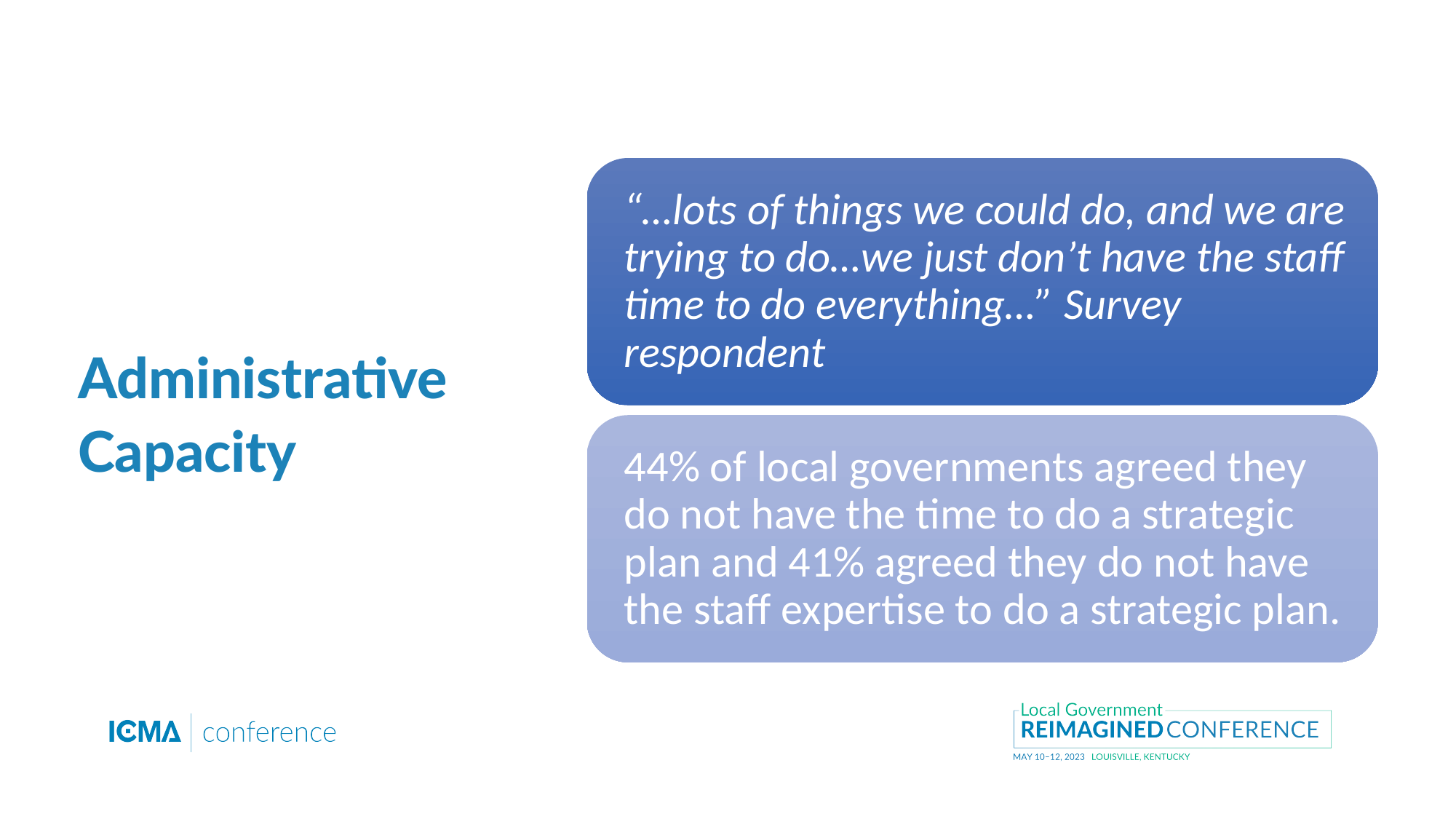

“…lots of things we could do, and we are trying to do…we just don’t have the staff time to do everything…” Survey respondent
44% of local governments agreed they do not have the time to do a strategic plan and 41% agreed they do not have the staff expertise to do a strategic plan.
# Administrative Capacity